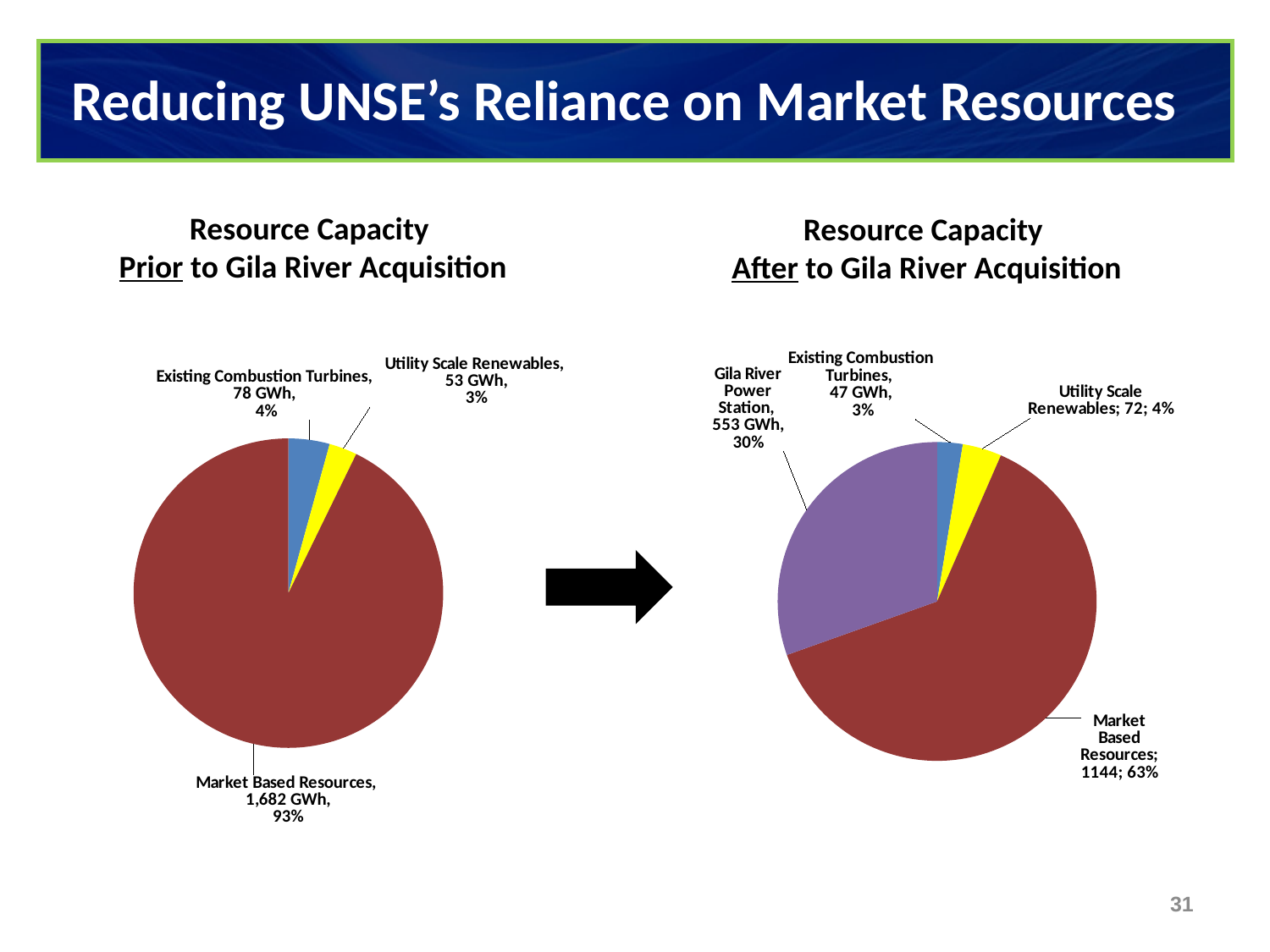

# Reducing UNSE’s Reliance on Market Resources
Resource Capacity
Prior to Gila River Acquisition

Resource Capacity
After to Gila River Acquisition

### Chart

| Category |  |
|---|---|
| Existing Combustion Turbines | 78.0 |
| Utility Scale Renewables | 53.0 |
| Market Based Resources | 1682.0 |

### Chart

| Category |  |
|---|---|
| Existing Combustion Turbines | 47.0 |
| Utility Scale Renewables | 72.0 |
| Market Based Resources | 1144.0 |
| Gila River Power Station | 553.0 |
31